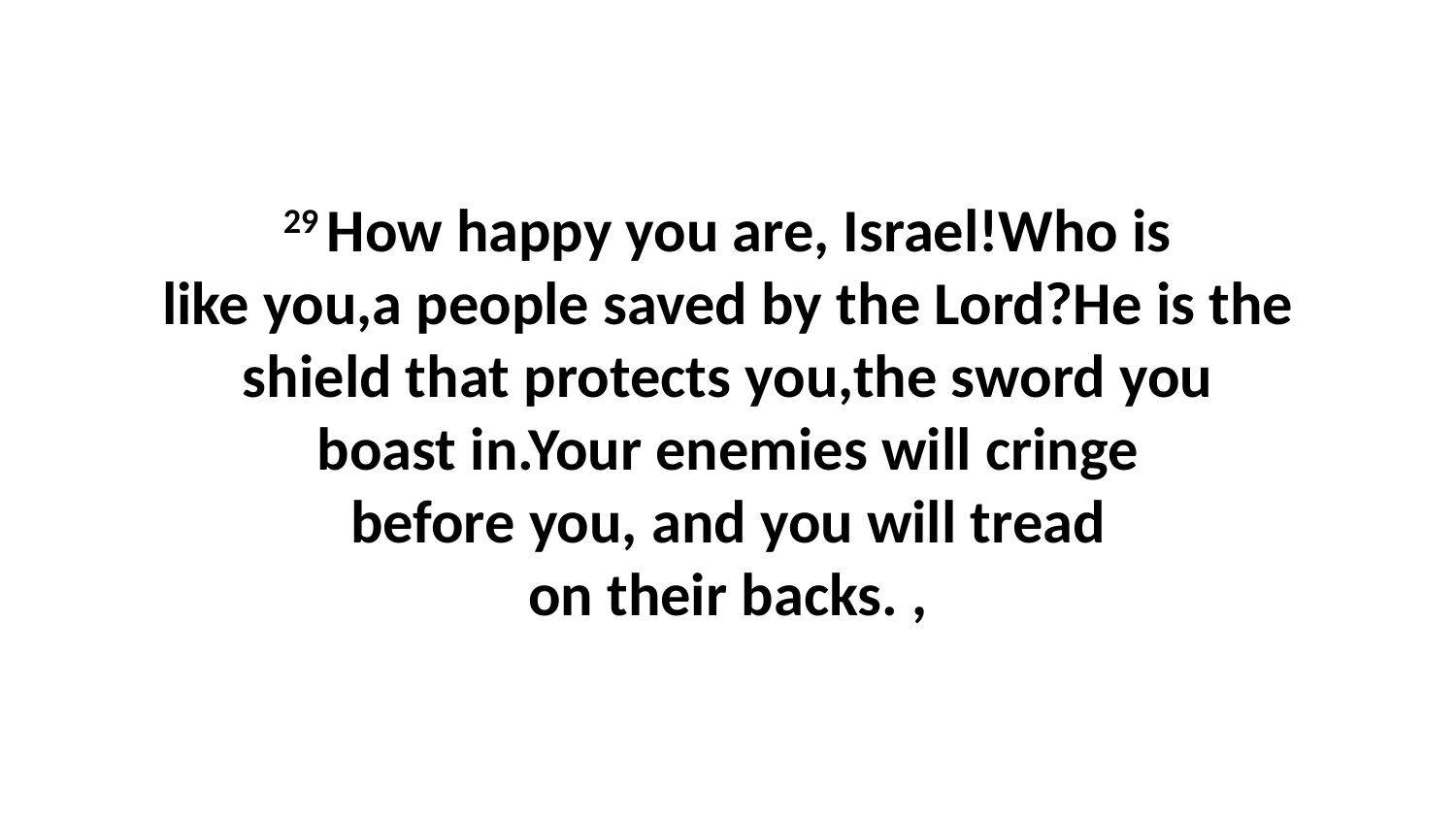

29 How happy you are, Israel!Who is like you,a people saved by the Lord?He is the shield that protects you,the sword you boast in.Your enemies will cringe before you, and you will tread on their backs. ,